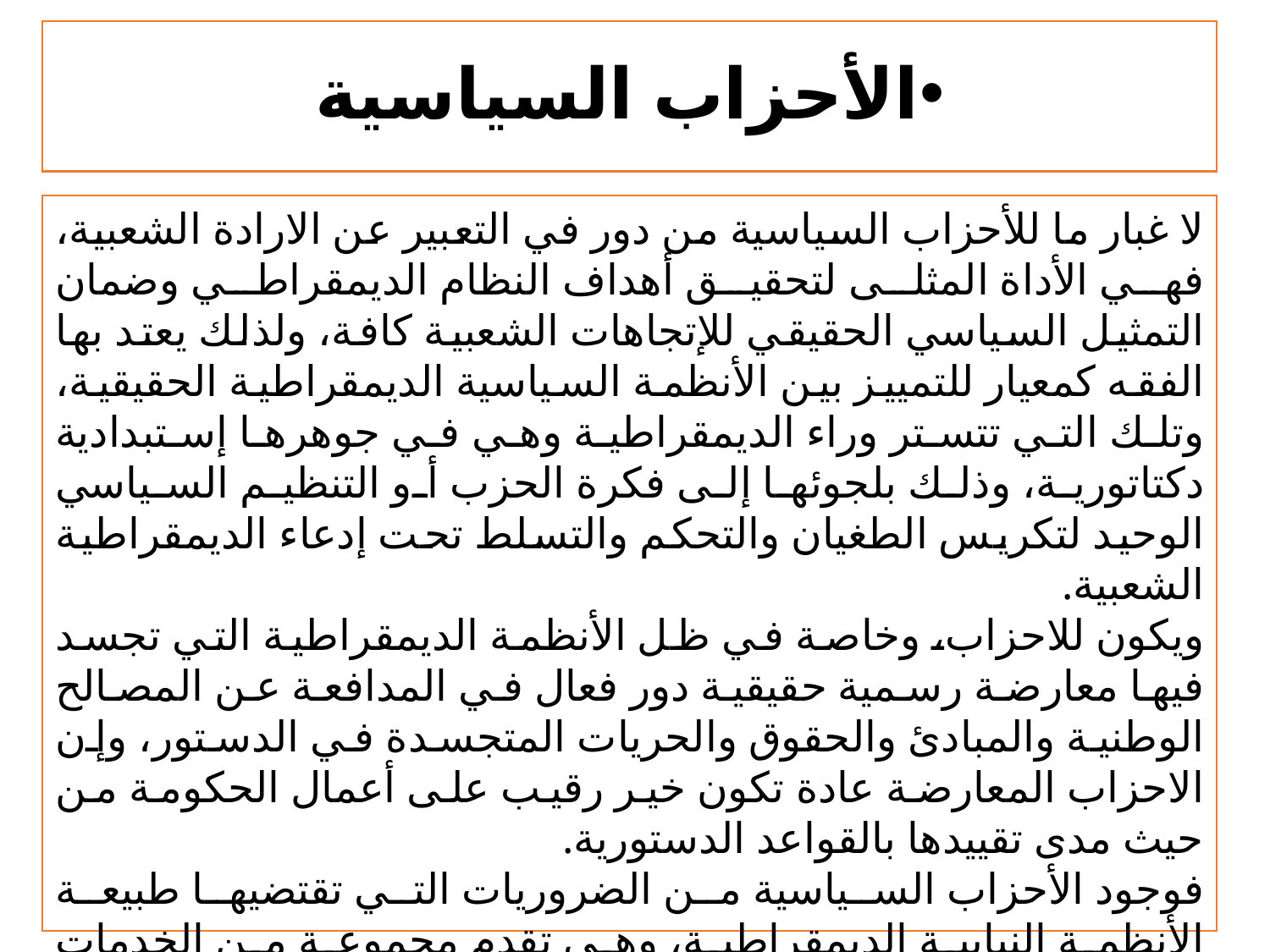

# الأحزاب السياسية
	لا غبار ما للأحزاب السياسية من دور في التعبير عن الارادة الشعبية، فهي الأداة المثلى لتحقيق أهداف النظام الديمقراطي وضمان التمثيل السياسي الحقيقي للإتجاهات الشعبية كافة، ولذلك يعتد بها الفقه كمعيار للتمييز بين الأنظمة السياسية الديمقراطية الحقيقية، وتلك التي تتستر وراء الديمقراطية وهي في جوهرها إستبدادية دكتاتورية، وذلك بلجوئها إلى فكرة الحزب أو التنظيم السياسي الوحيد لتكريس الطغيان والتحكم والتسلط تحت إدعاء الديمقراطية الشعبية.
	ويكون للاحزاب، وخاصة في ظل الأنظمة الديمقراطية التي تجسد فيها معارضة رسمية حقيقية دور فعال في المدافعة عن المصالح الوطنية والمبادئ والحقوق والحريات المتجسدة في الدستور، وإن الاحزاب المعارضة عادة تكون خير رقيب على أعمال الحكومة من حيث مدى تقييدها بالقواعد الدستورية.
	فوجود الأحزاب السياسية من الضروريات التي تقتضيها طبيعة الأنظمة النيابية الديمقراطية، وهي تقدم مجموعة من الخدمات والوظائف. وتعد مراقبة الحكومة للحيلولة دون إستبدادها والمدافعة عن القواعد الدستورية الديمقراطية هي إحدى أهم الوظائف التي تضطلع بها الاحزاب السياسية المؤمنة بالنهج الديمقراطي.